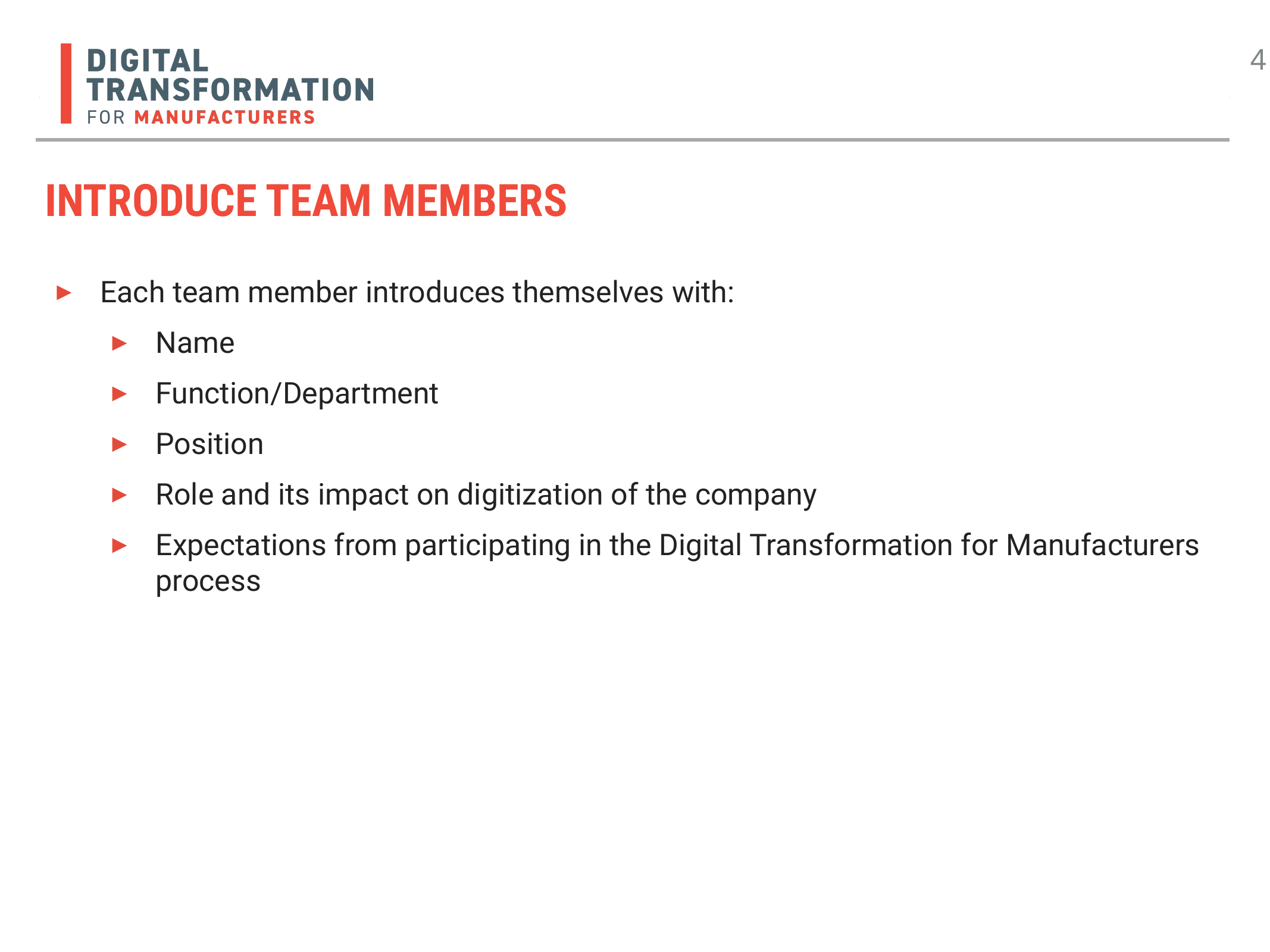

4
# Introduce Team members
Each team member introduces themselves with:
Name
Function/Department
Position
Role and its impact on digitization of the company
Expectations from participating in the Digital Transformation for Manufacturers process